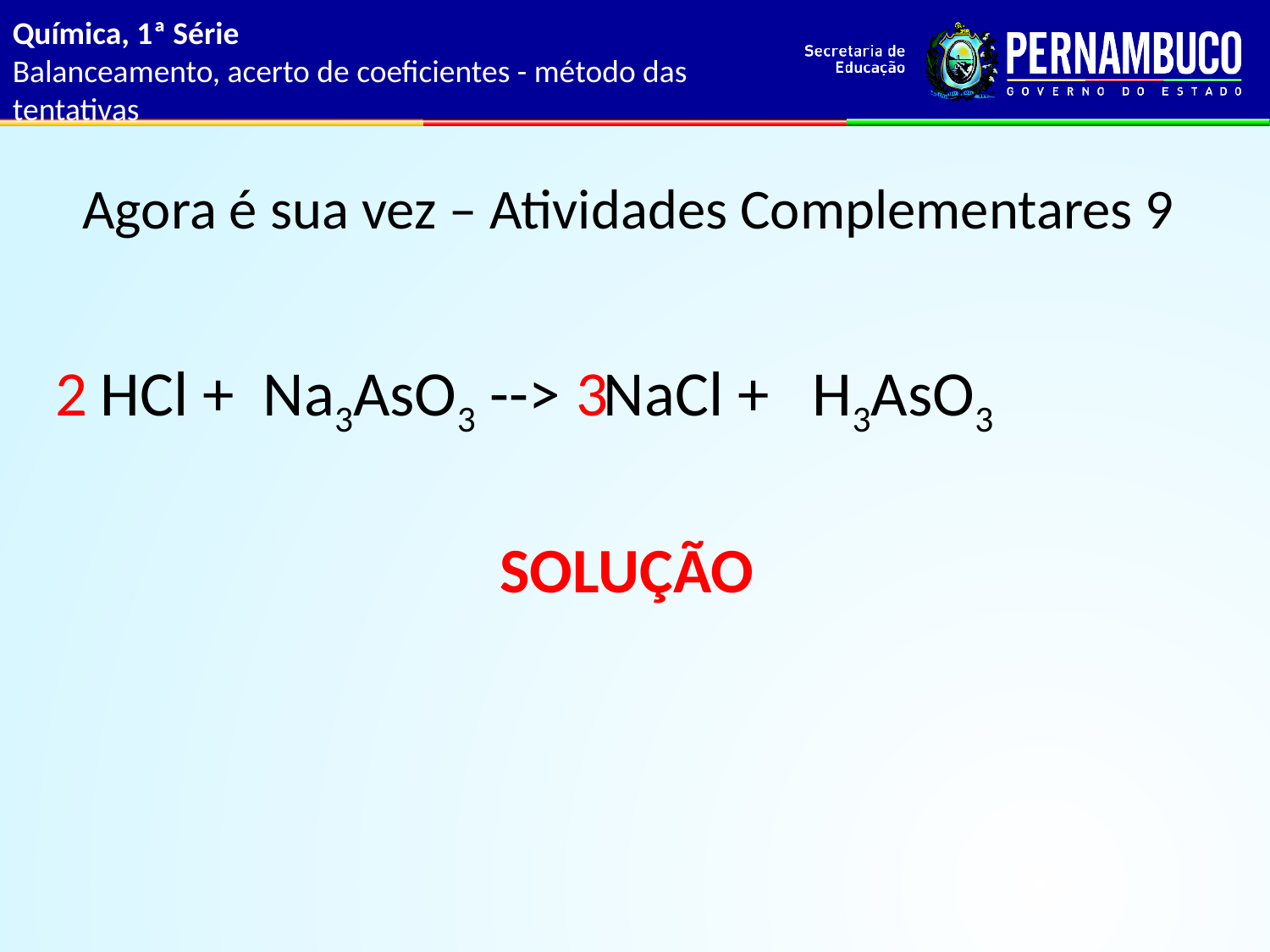

Química, 1ª Série
Balanceamento, acerto de coeficientes - método das tentativas
Agora é sua vez – Atividades Complementares 9
     HCl +  Na3AsO3 -->   NaCl +   H3AsO3
2
  3
SOLUÇÃO